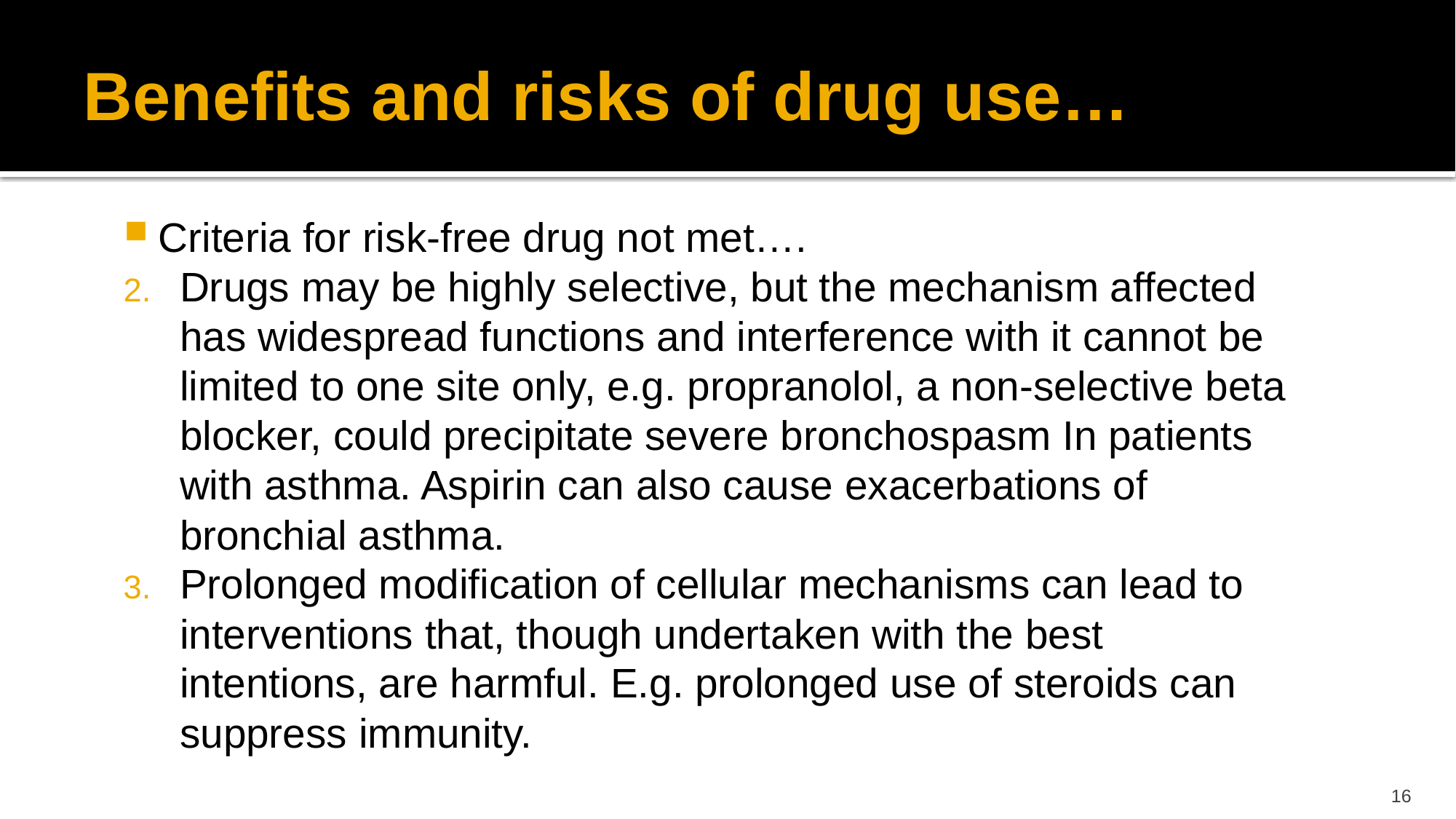

# Benefits and risks of drug use…
Criteria for risk-free drug not met….
Drugs may be highly selective, but the mechanism affected has widespread functions and interference with it cannot be limited to one site only, e.g. propranolol, a non-selective beta blocker, could precipitate severe bronchospasm In patients with asthma. Aspirin can also cause exacerbations of bronchial asthma.
Prolonged modification of cellular mechanisms can lead to interventions that, though undertaken with the best intentions, are harmful. E.g. prolonged use of steroids can suppress immunity.
16